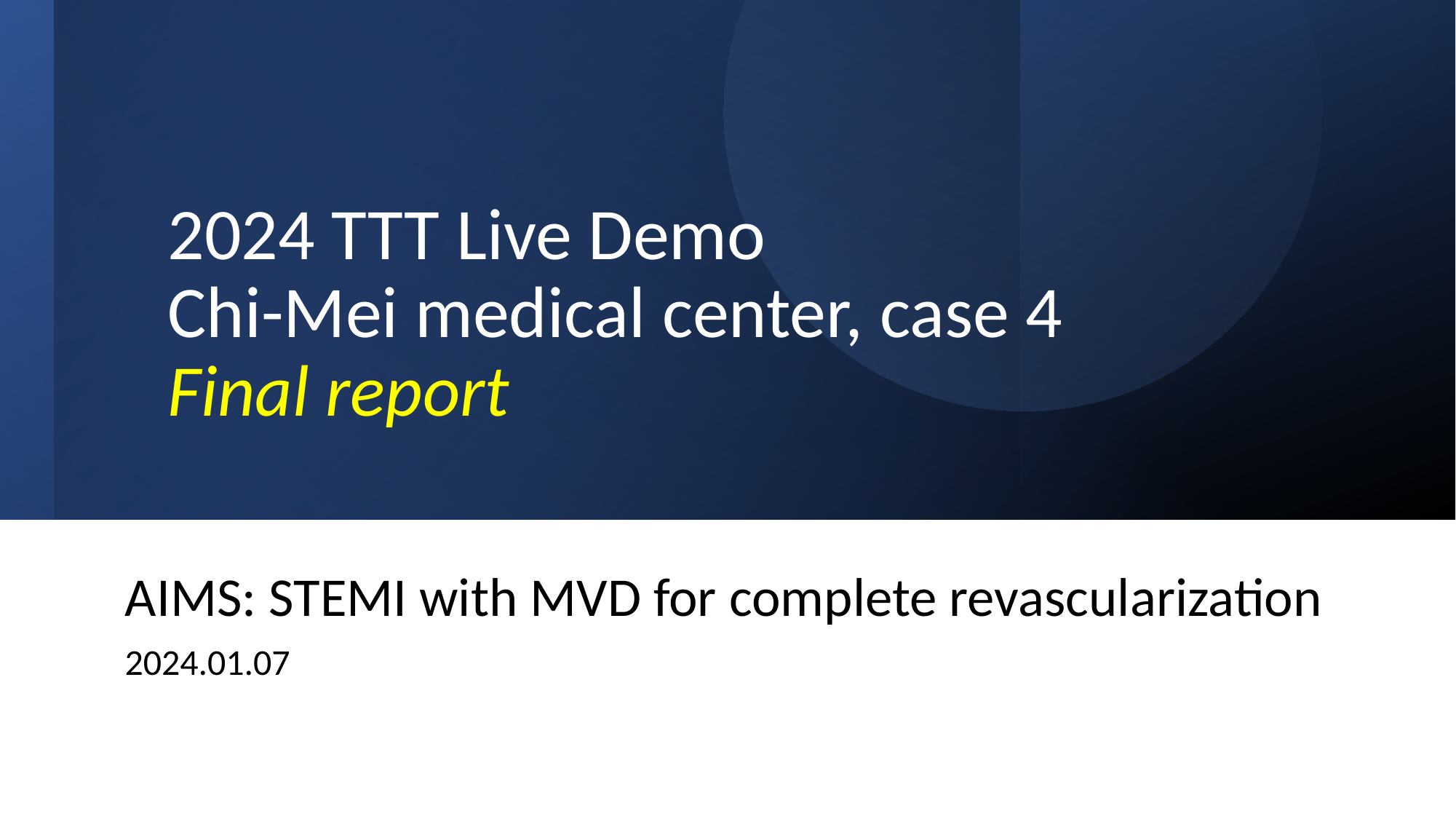

# 2024 TTT Live Demo Chi-Mei medical center, case 4 Final report
AIMS: STEMI with MVD for complete revascularization
2024.01.07